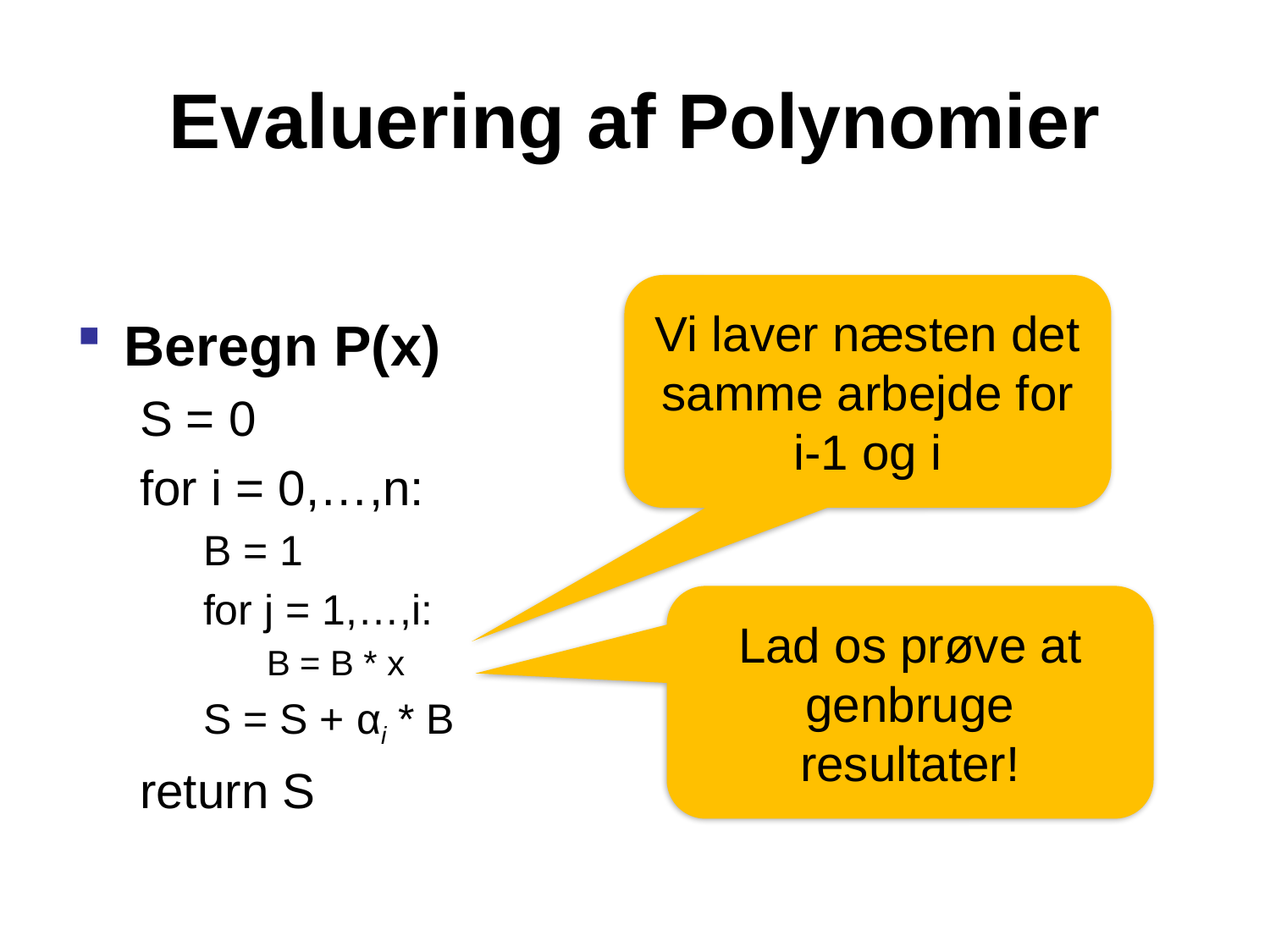

# Evaluering af Polynomier
Vi laver næsten det samme arbejde for i-1 og i
Beregn P(x)
S = 0
for i = 0,…,n:
B = 1
for j = 1,…,i:
B = B * x
S = S + αi * B
return S
Lad os prøve at genbruge resultater!